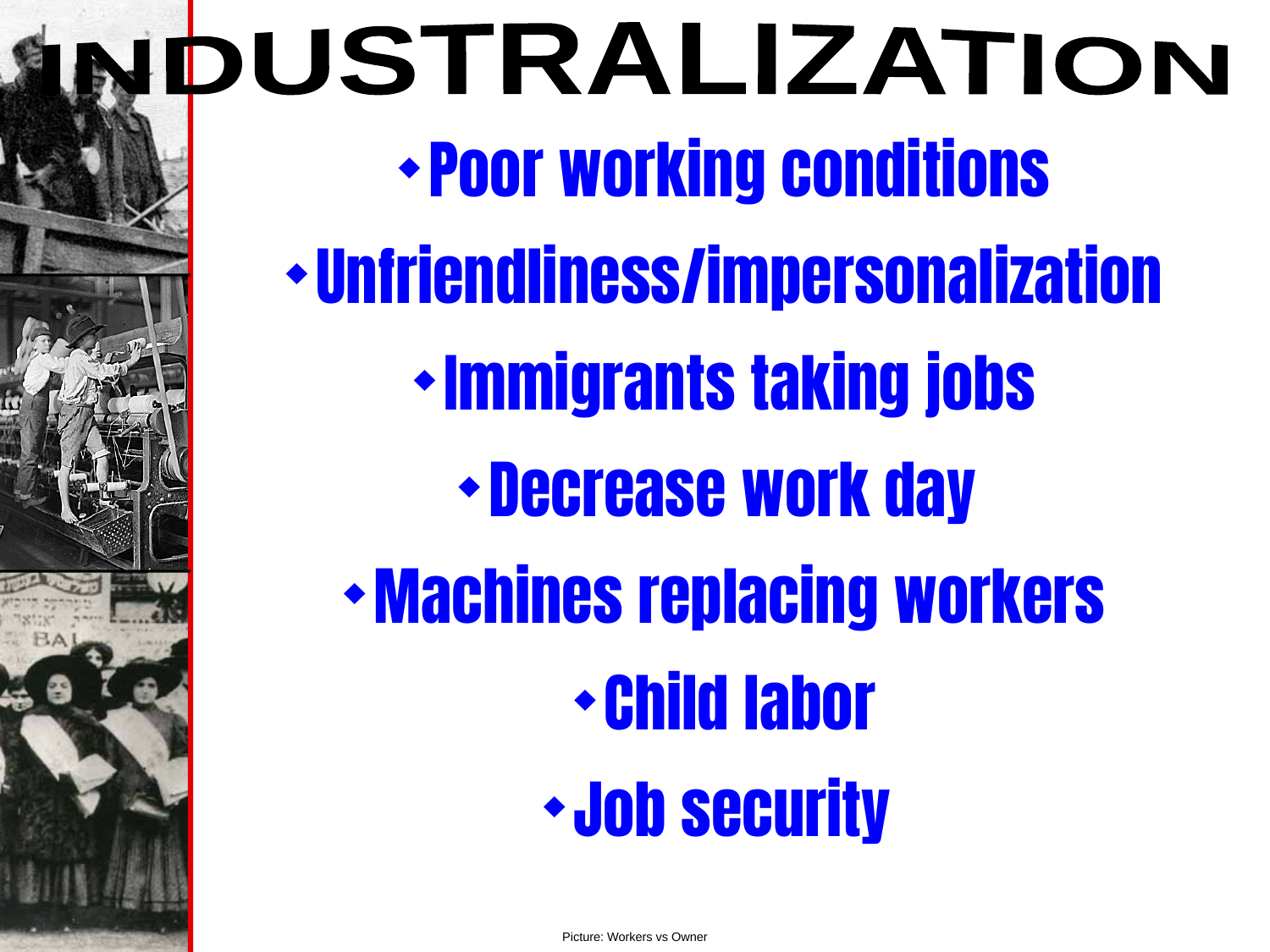

INDUSTRALIZATION
Poor working conditions

Unfriendliness/impersonalization

Immigrants taking jobs

Decrease work day

Machines replacing workers

Child labor

Job security
Picture: Workers vs Owner